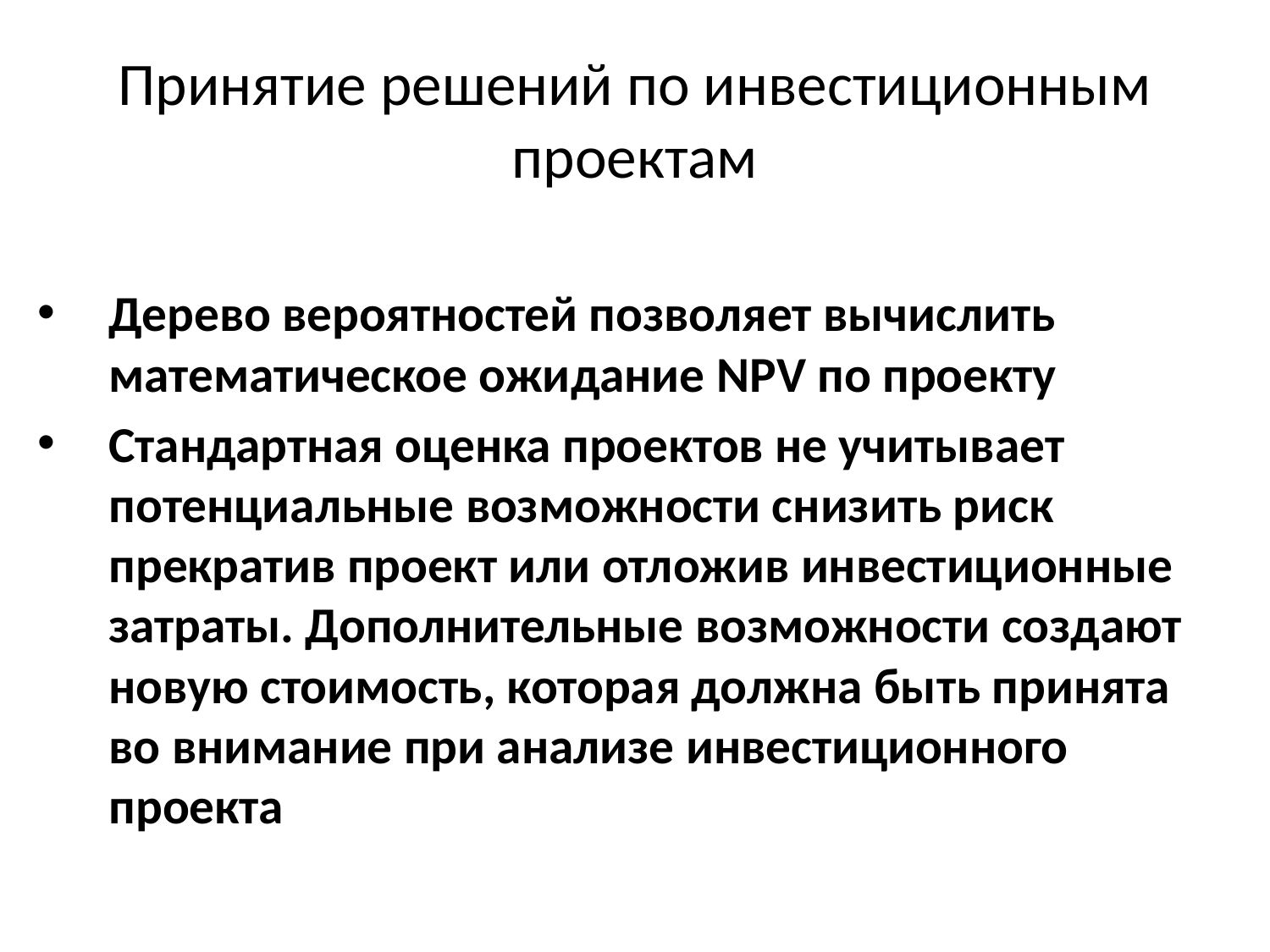

# Принятие решений по инвестиционным проектам
Дерево вероятностей позволяет вычислить математическое ожидание NPV по проекту
Стандартная оценка проектов не учитывает потенциальные возможности снизить риск прекратив проект или отложив инвестиционные затраты. Дополнительные возможности создают новую стоимость, которая должна быть принята во внимание при анализе инвестиционного проекта